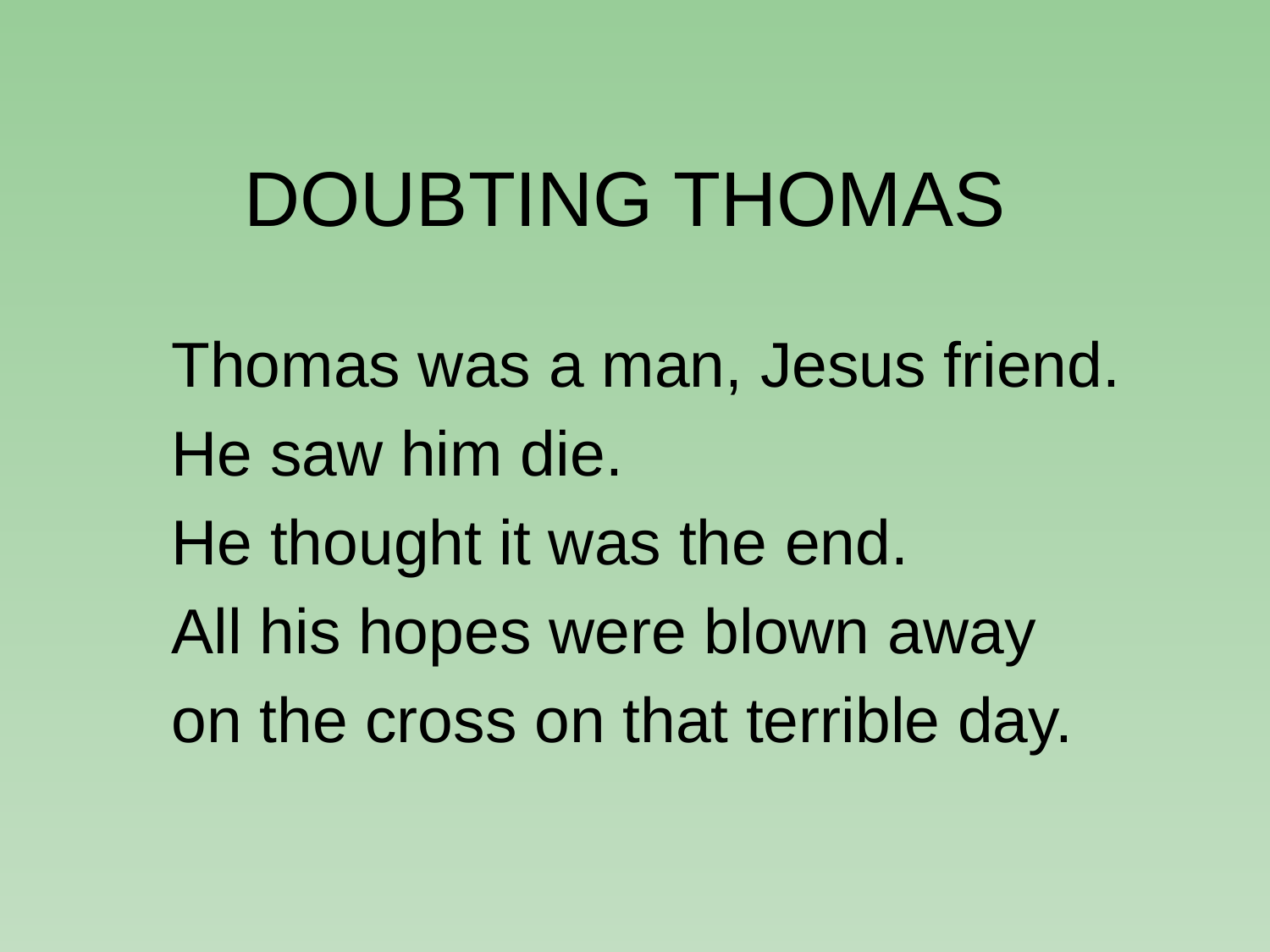

# DOUBTING THOMAS
Thomas was a man, Jesus friend.
He saw him die.
He thought it was the end.
All his hopes were blown away
on the cross on that terrible day.